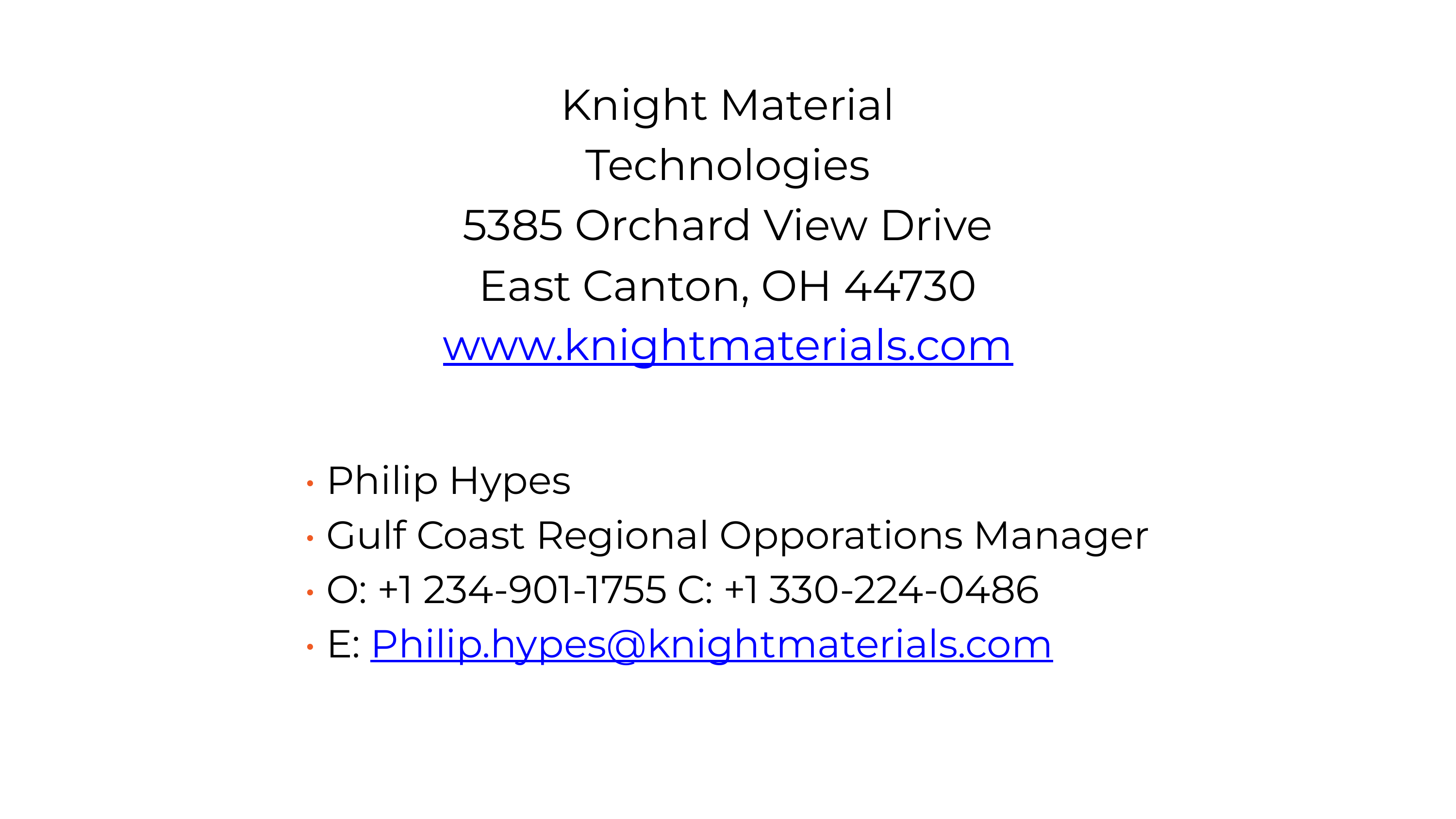

Knight Material Technologies
5385 Orchard View Drive
East Canton, OH 44730
www.knightmaterials.com

• Philip Hypes
• Gulf Coast Regional Opporations Manager
• O: +1 234-901-1755 C: +1 330-224-0486
• E: Philip.hypes@knightmaterials.com